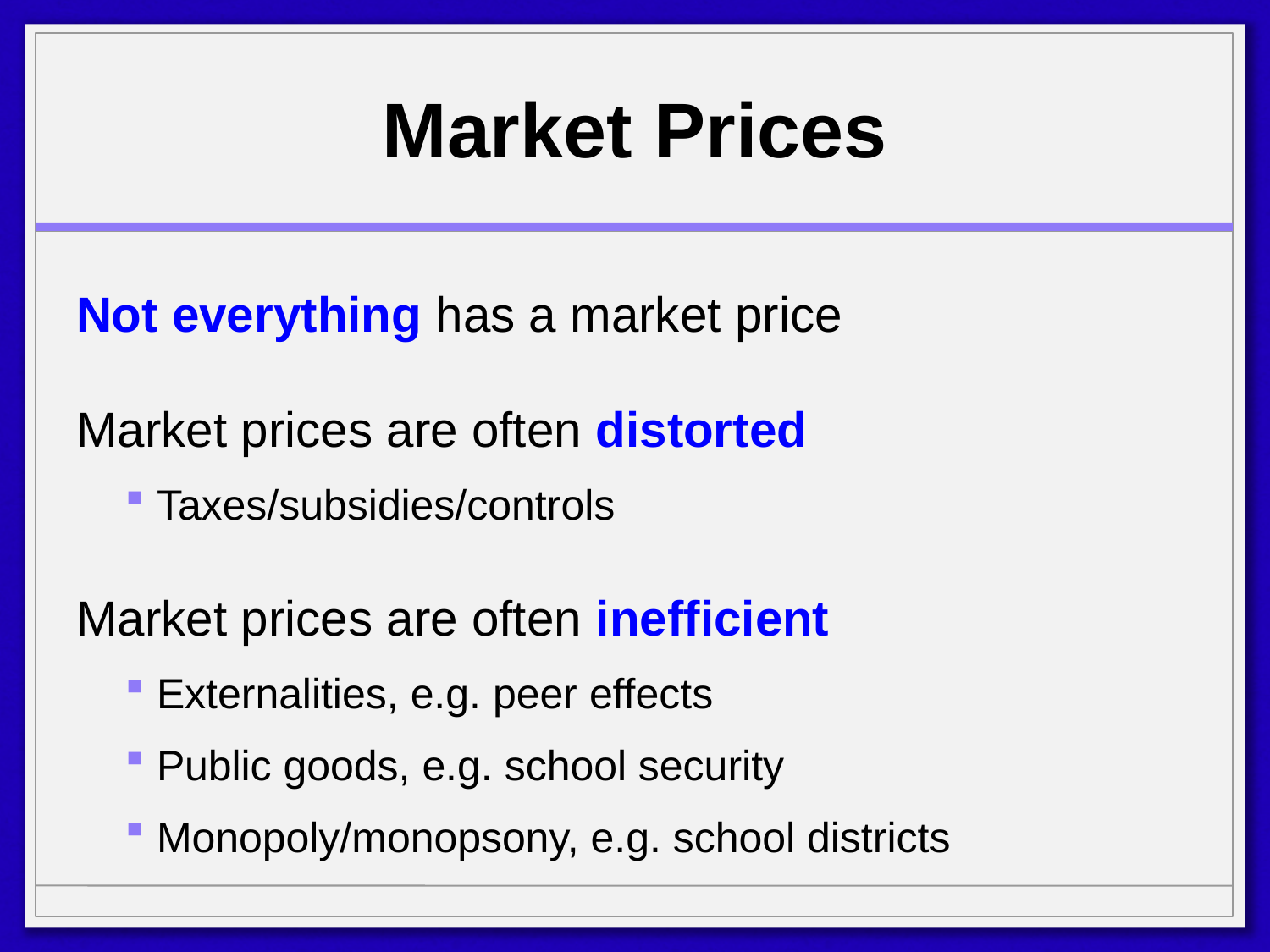

# Market Prices
Not everything has a market price

Market prices are often distorted
Taxes/subsidies/controls

Market prices are often inefficient
Externalities, e.g. peer effects
Public goods, e.g. school security
Monopoly/monopsony, e.g. school districts